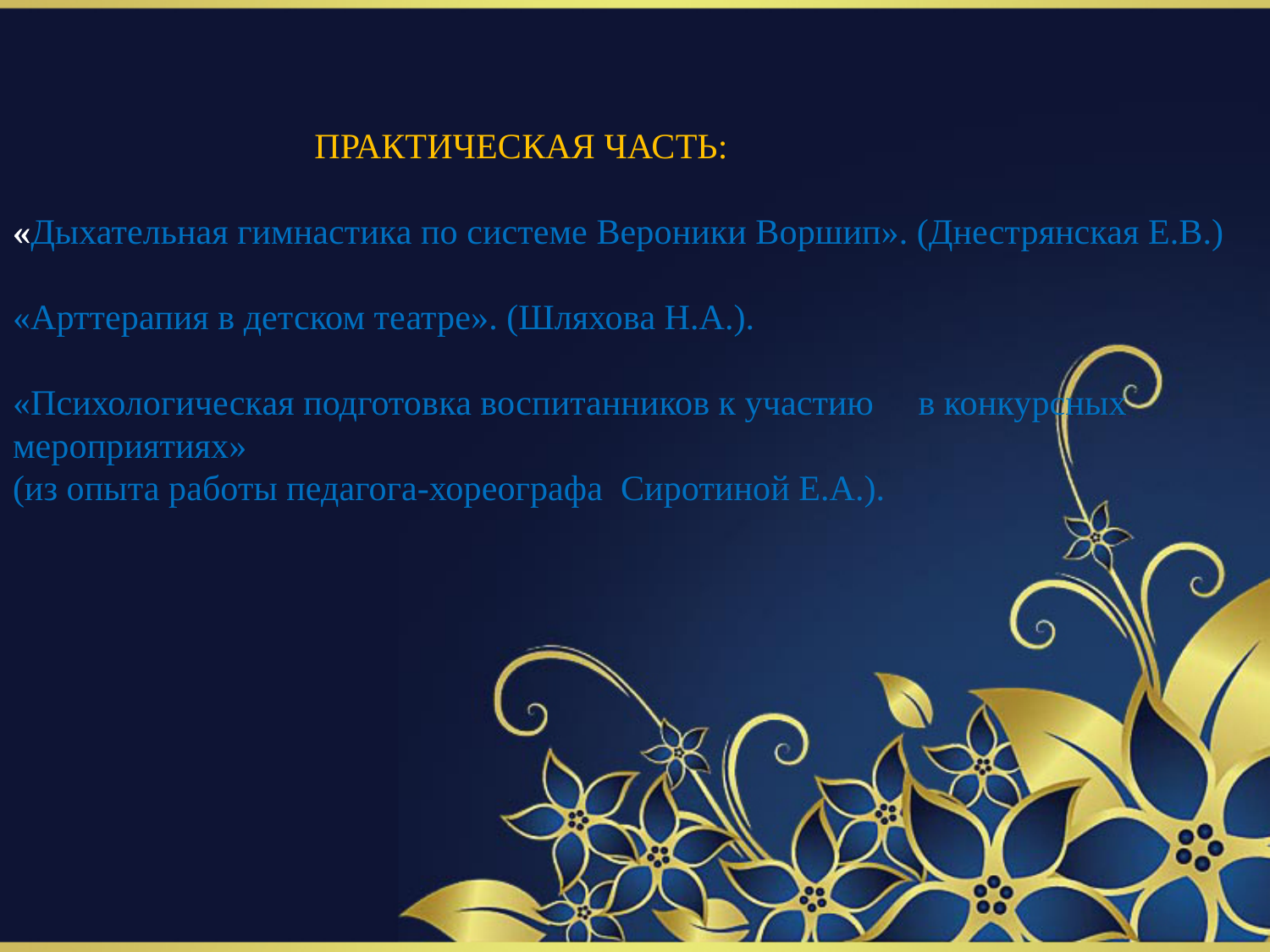

# ПРАКТИЧЕСКАЯ ЧАСТЬ: «Дыхательная гимнастика по системе Вероники Воршип». (Днестрянская Е.В.)   «Арттерапия в детском театре». (Шляхова Н.А.).    «Психологическая подготовка воспитанников к участию     в конкурсных мероприятиях» (из опыта работы педагога-хореографа  Сиротиной Е.А.).